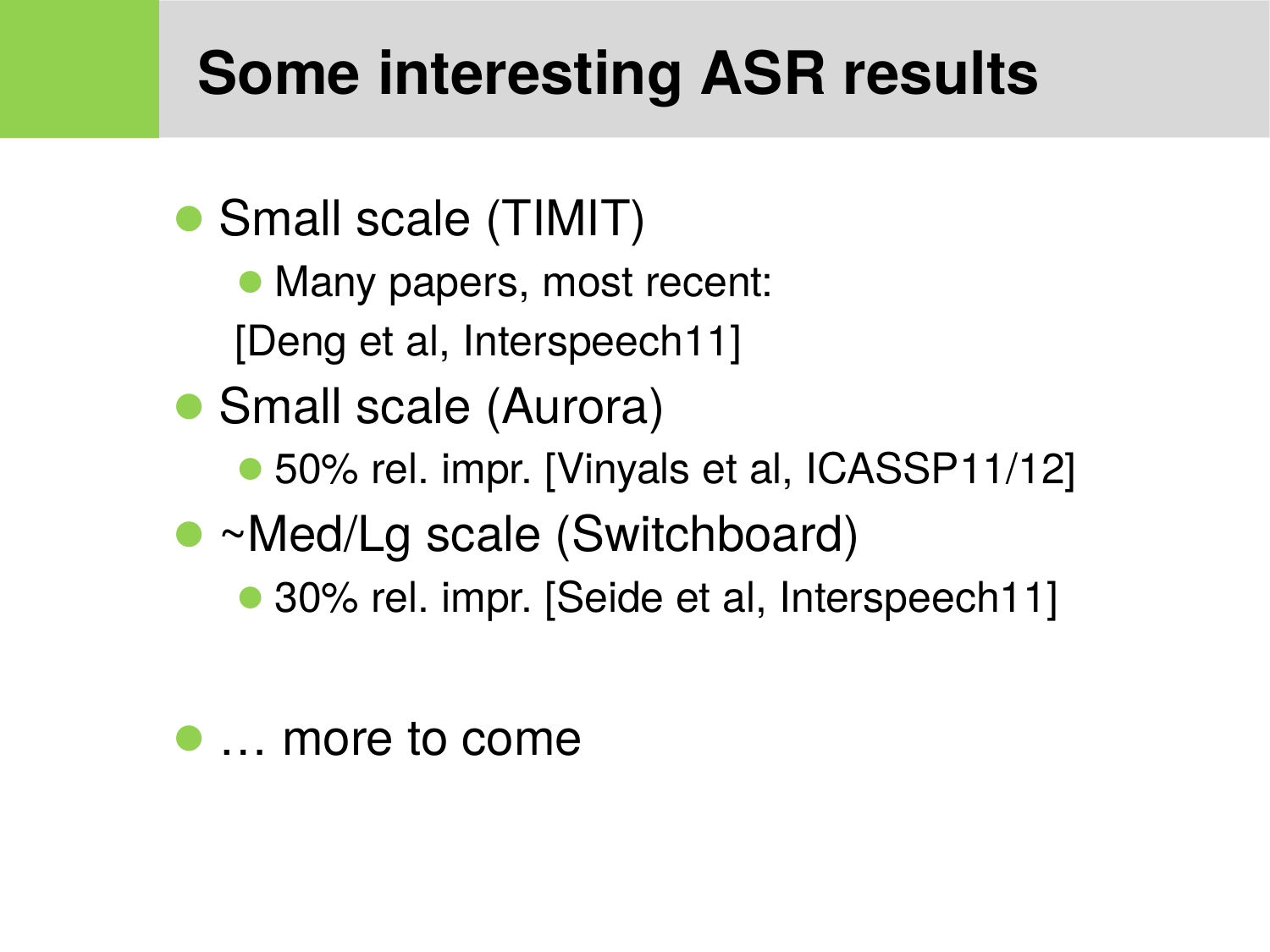

# Some interesting ASR results
Small scale (TIMIT)
Many papers, most recent:
[Deng et al, Interspeech11]
Small scale (Aurora)
50% rel. impr. [Vinyals et al, ICASSP11/12]
~Med/Lg scale (Switchboard)
30% rel. impr. [Seide et al, Interspeech11]

… more to come